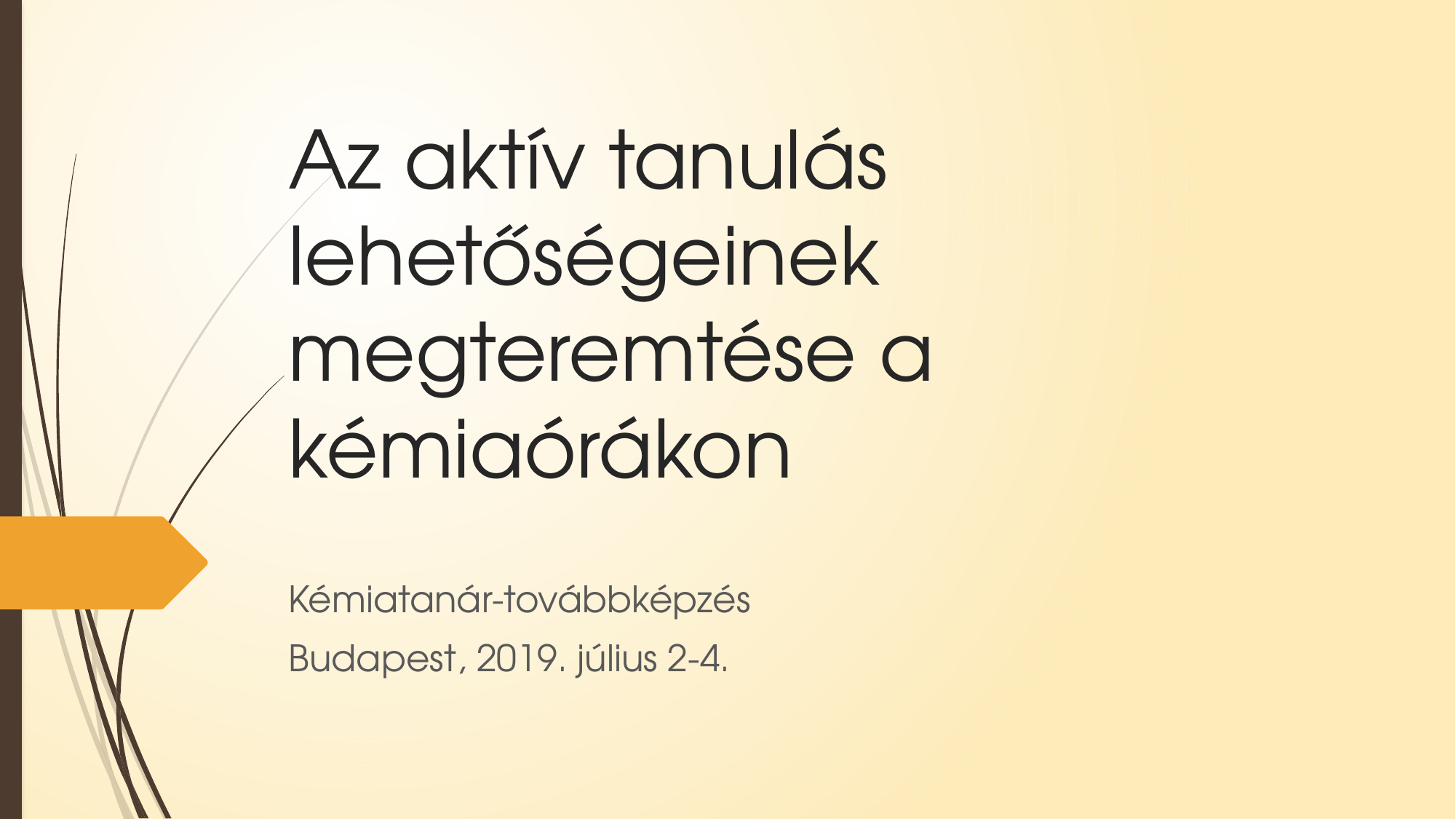

# Az aktív tanulás lehetőségeinek megteremtése a kémiaórákon
Kémiatanár-továbbképzés
Budapest, 2019. július 2-4.